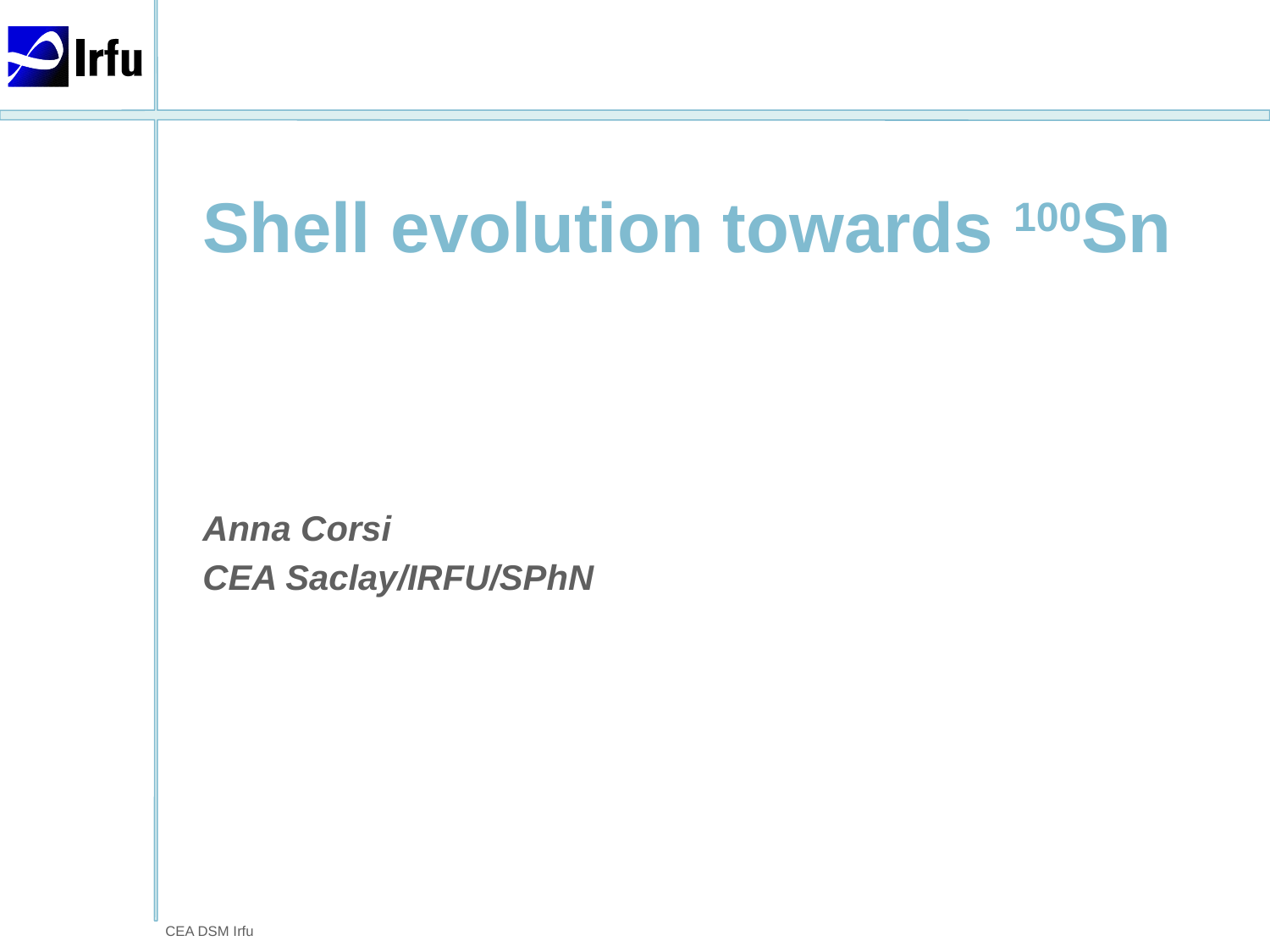

# Shell evolution towards 100Sn
Anna Corsi
CEA Saclay/IRFU/SPhN